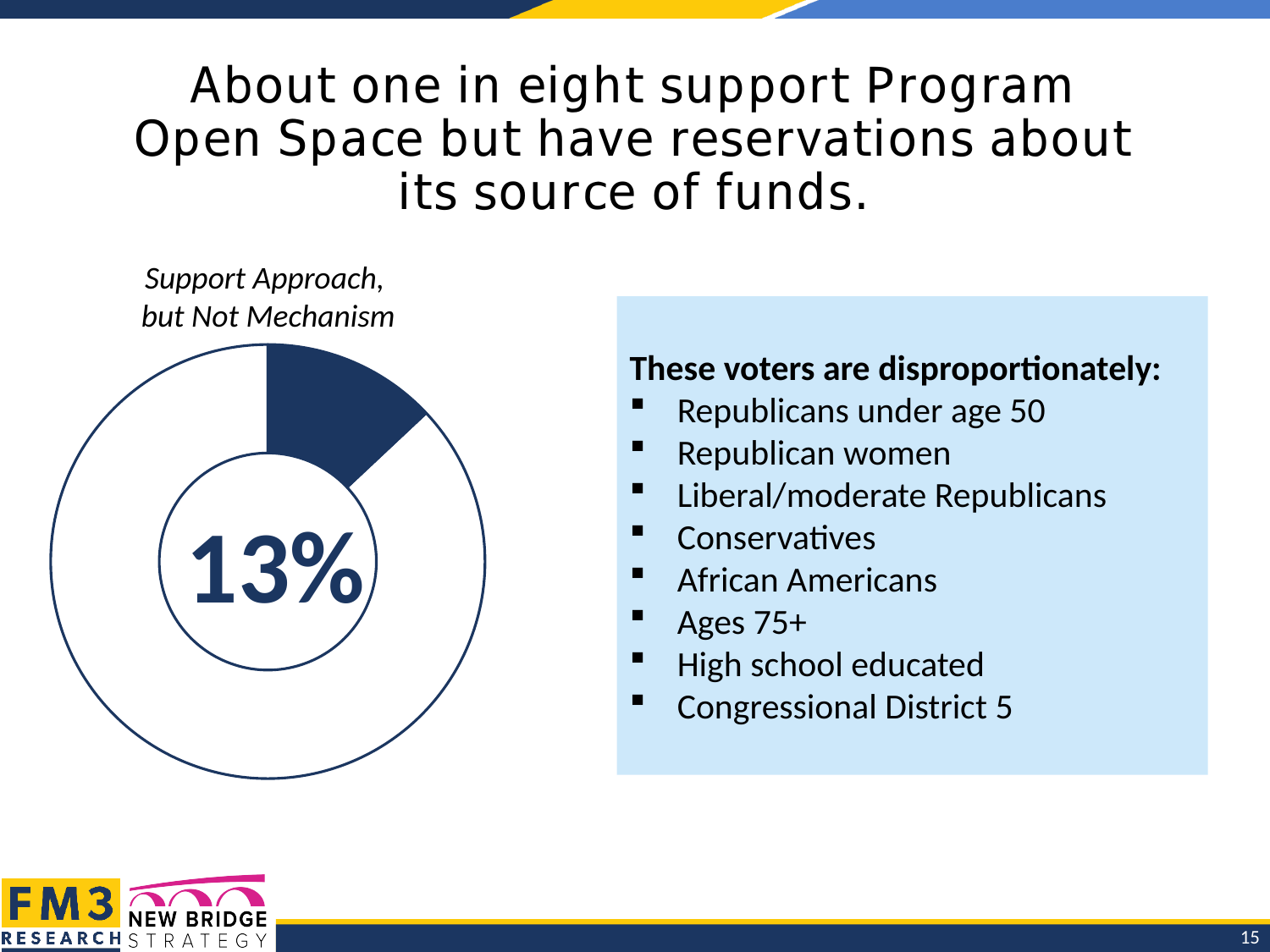

# About one in eight support Program Open Space but have reservations about its source of funds.
Support Approach,
but Not Mechanism
These voters are disproportionately:
Republicans under age 50
Republican women
Liberal/moderate Republicans
Conservatives
African Americans
Ages 75+
High school educated
Congressional District 5

### Chart

| Category | Column1 |
|---|---|
| Positive Movers | 13.0 |
13%